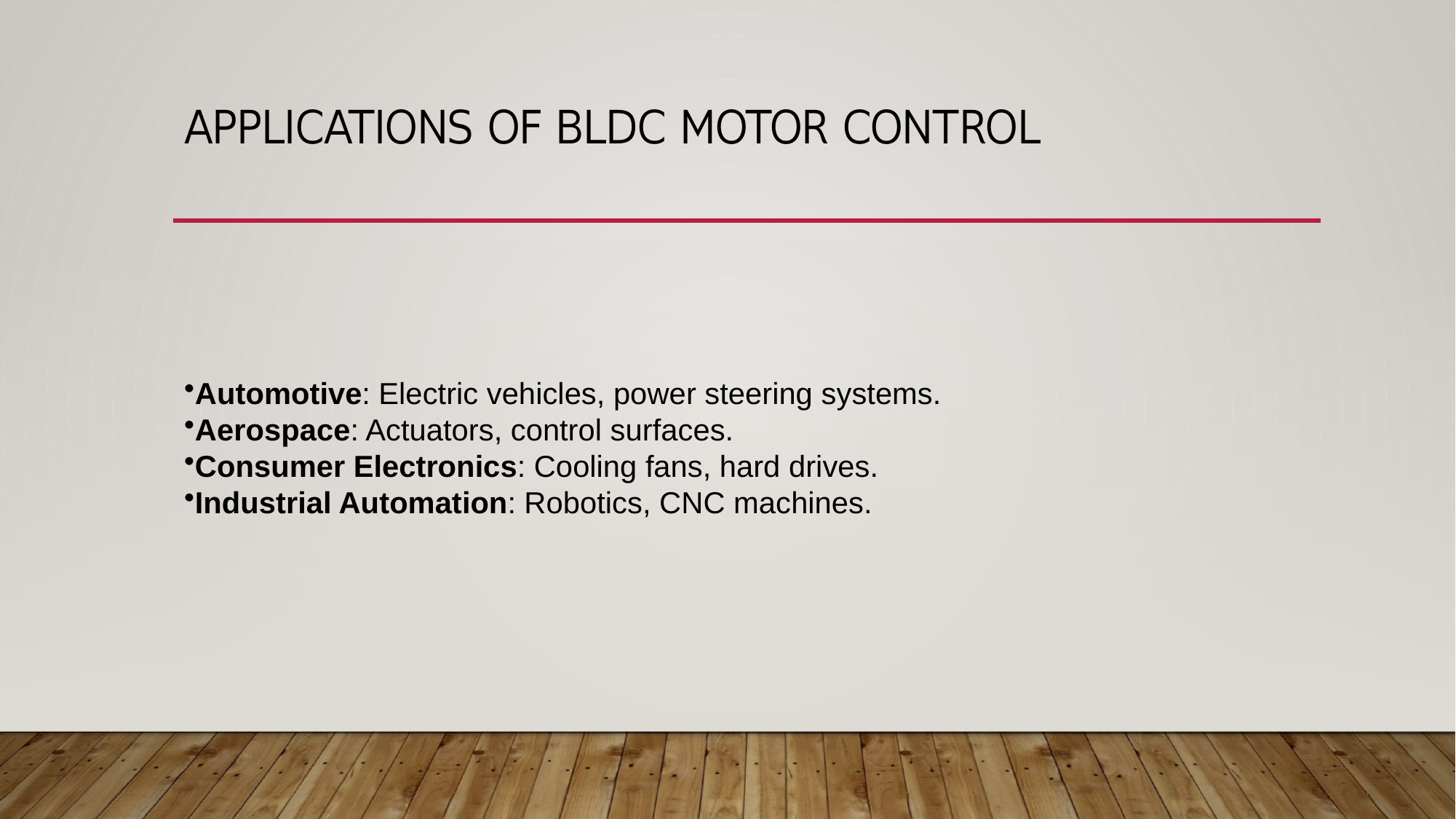

# Applications of BLDC Motor Control
Automotive: Electric vehicles, power steering systems.
Aerospace: Actuators, control surfaces.
Consumer Electronics: Cooling fans, hard drives.
Industrial Automation: Robotics, CNC machines.